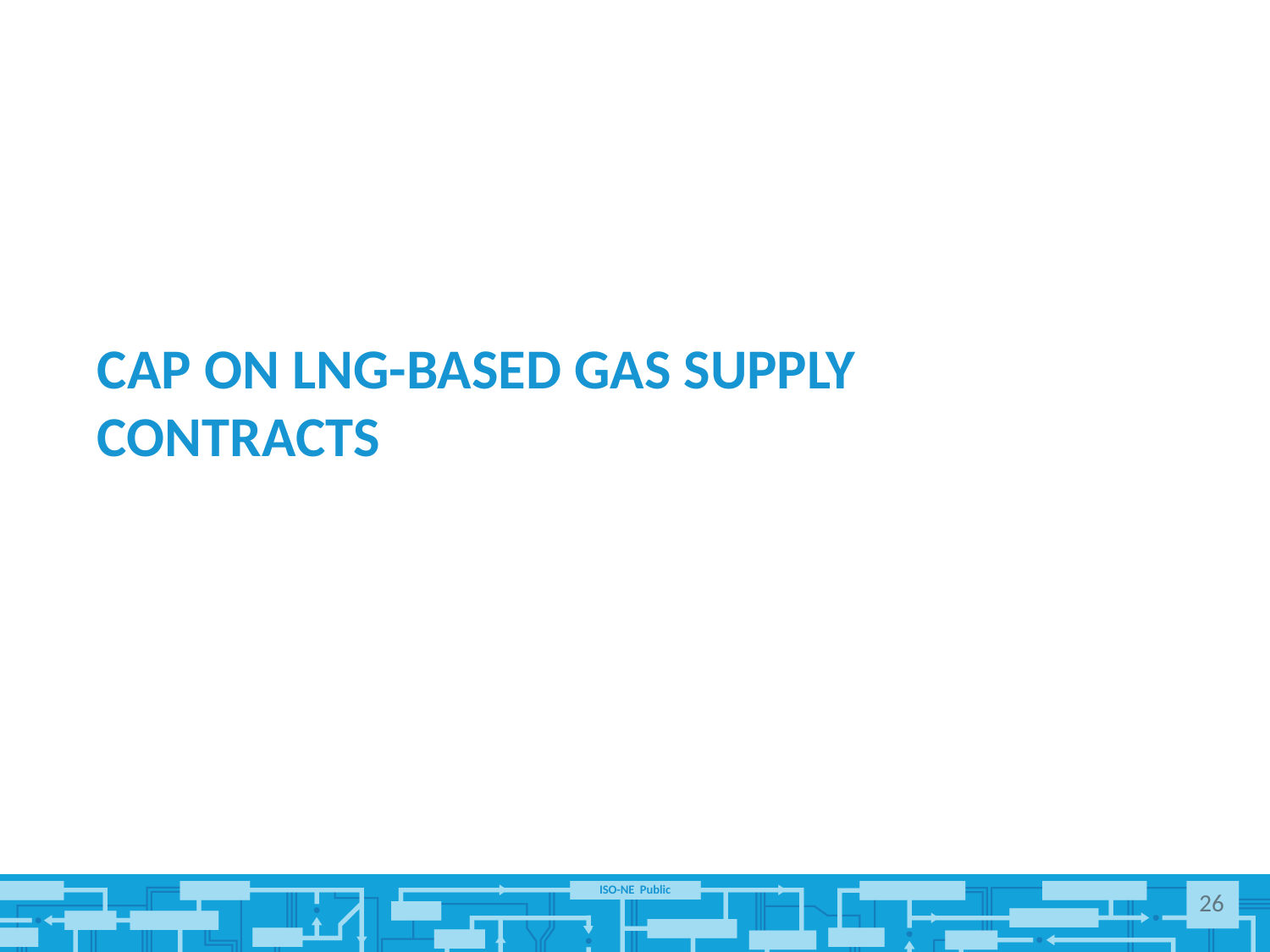

# Cap on LNG-based gas supply contracts
26